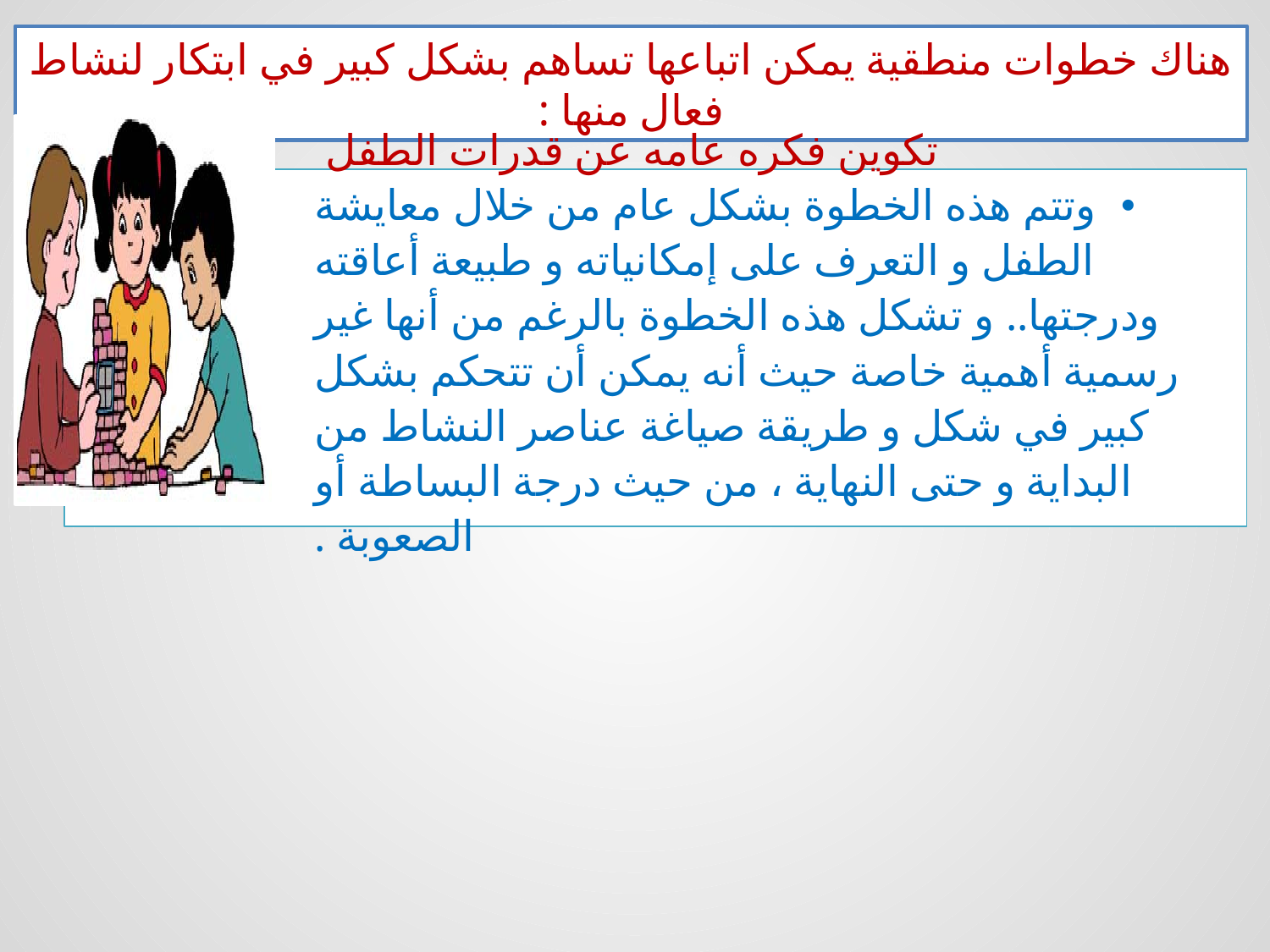

هناك خطوات منطقية يمكن اتباعها تساهم بشكل كبير في ابتكار لنشاط فعال منها :
تكوين فكره عامه عن قدرات الطفل